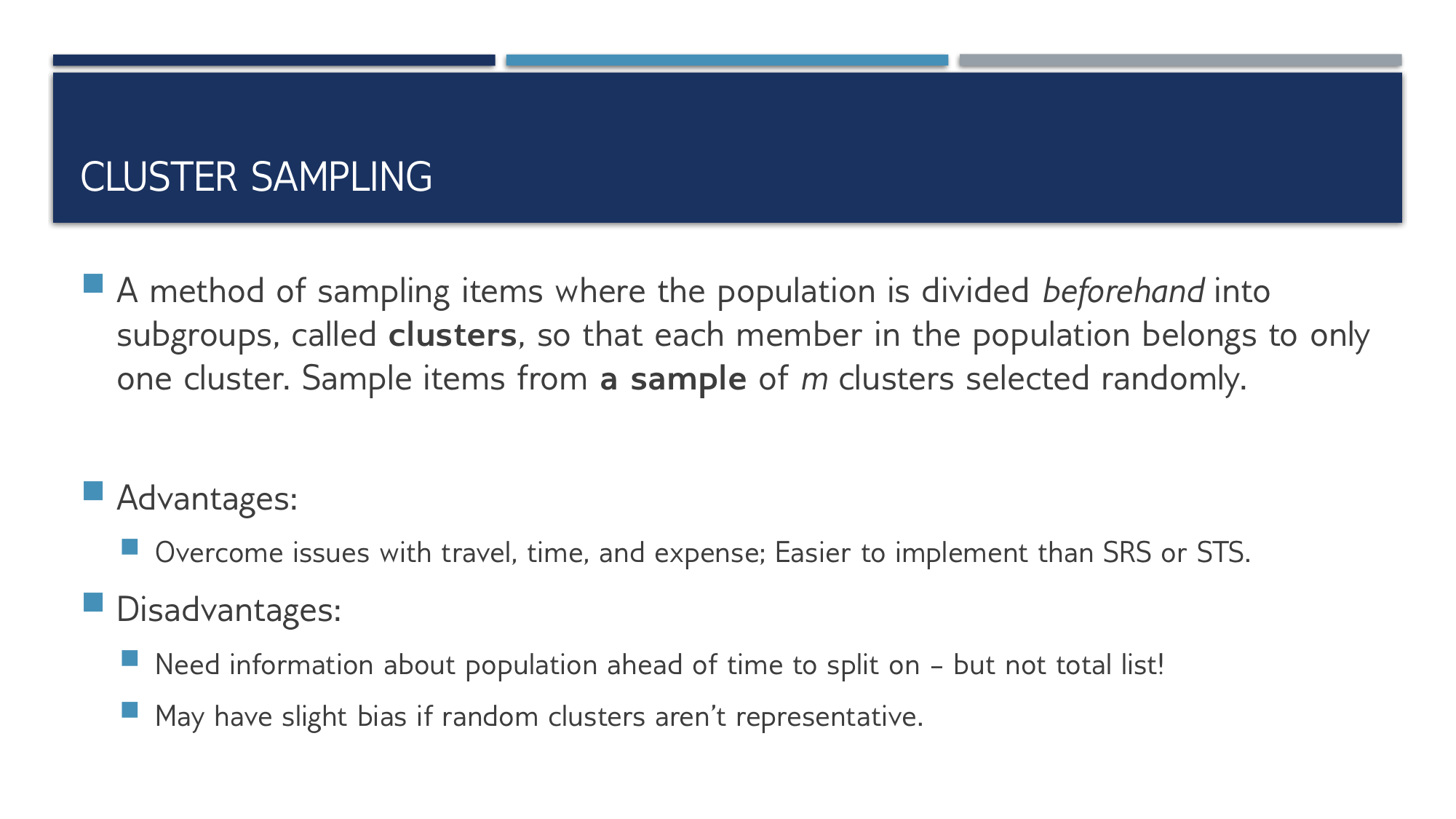

# Cluster Sampling
A method of sampling items where the population is divided beforehand into subgroups, called clusters, so that each member in the population belongs to only one cluster. Sample items from a sample of m clusters selected randomly.

Advantages:
Overcome issues with travel, time, and expense; Easier to implement than SRS or STS.
Disadvantages:
Need information about population ahead of time to split on – but not total list!
May have slight bias if random clusters aren’t representative.